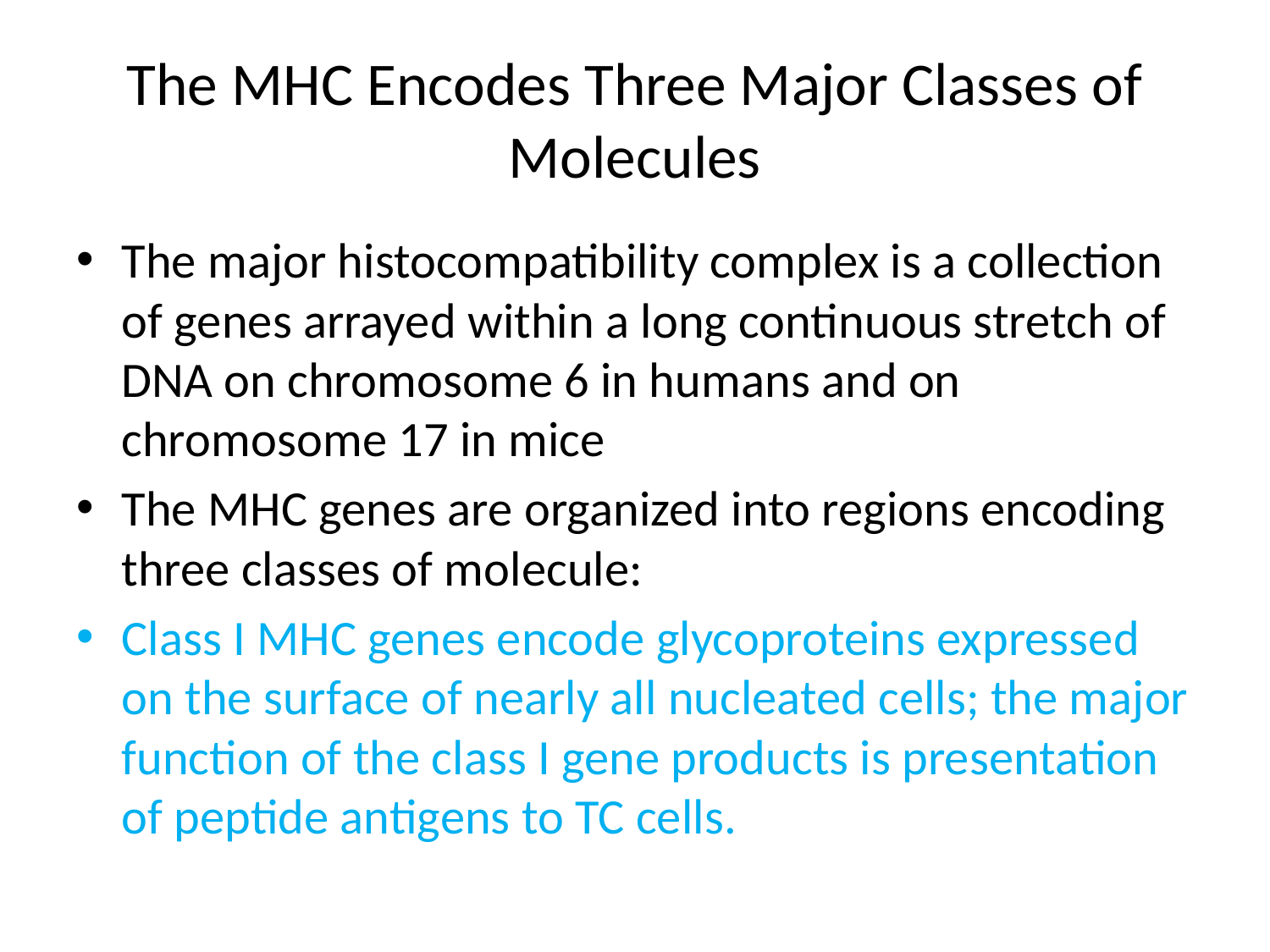

# The MHC Encodes Three Major Classes of Molecules
The major histocompatibility complex is a collection of genes arrayed within a long continuous stretch of DNA on chromosome 6 in humans and on chromosome 17 in mice
The MHC genes are organized into regions encoding three classes of molecule:
Class I MHC genes encode glycoproteins expressed on the surface of nearly all nucleated cells; the major function of the class I gene products is presentation of peptide antigens to TC cells.